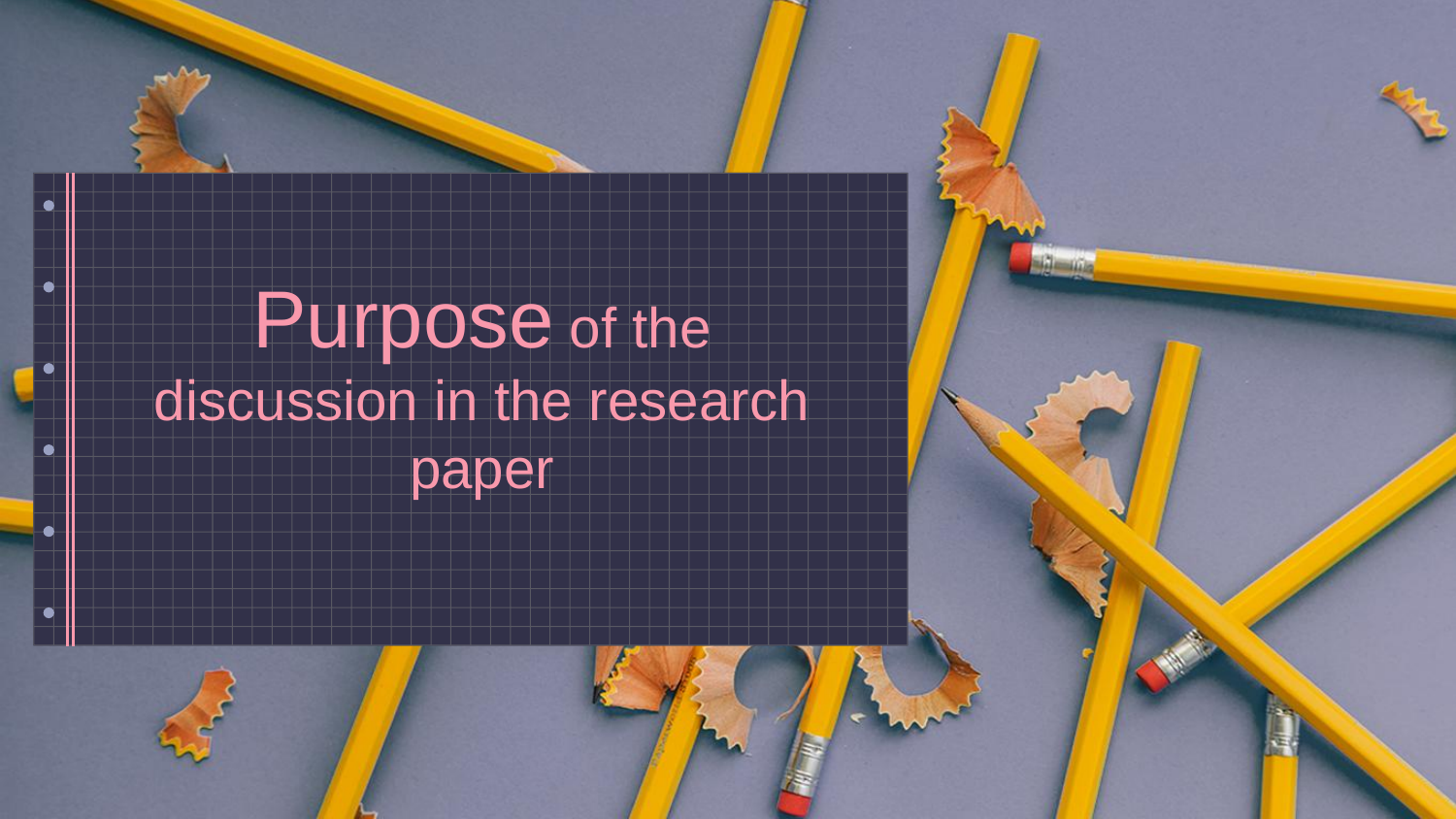

# Purpose of the discussion in the research paper